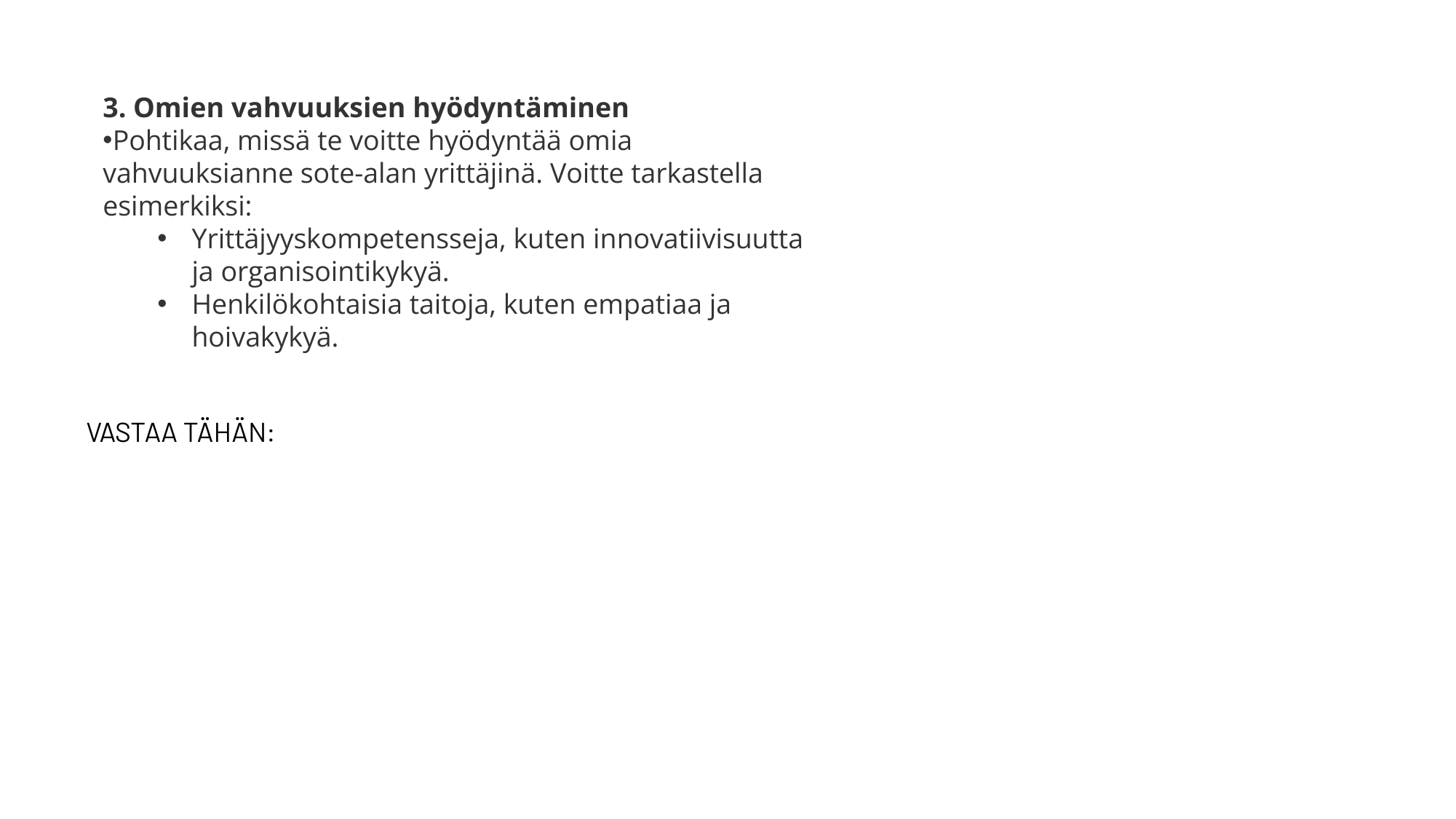

3. Omien vahvuuksien hyödyntäminen
Pohtikaa, missä te voitte hyödyntää omia vahvuuksianne sote-alan yrittäjinä. Voitte tarkastella esimerkiksi:
Yrittäjyyskompetensseja, kuten innovatiivisuutta ja organisointikykyä.
Henkilökohtaisia taitoja, kuten empatiaa ja hoivakykyä.
VASTAA TÄHÄN: